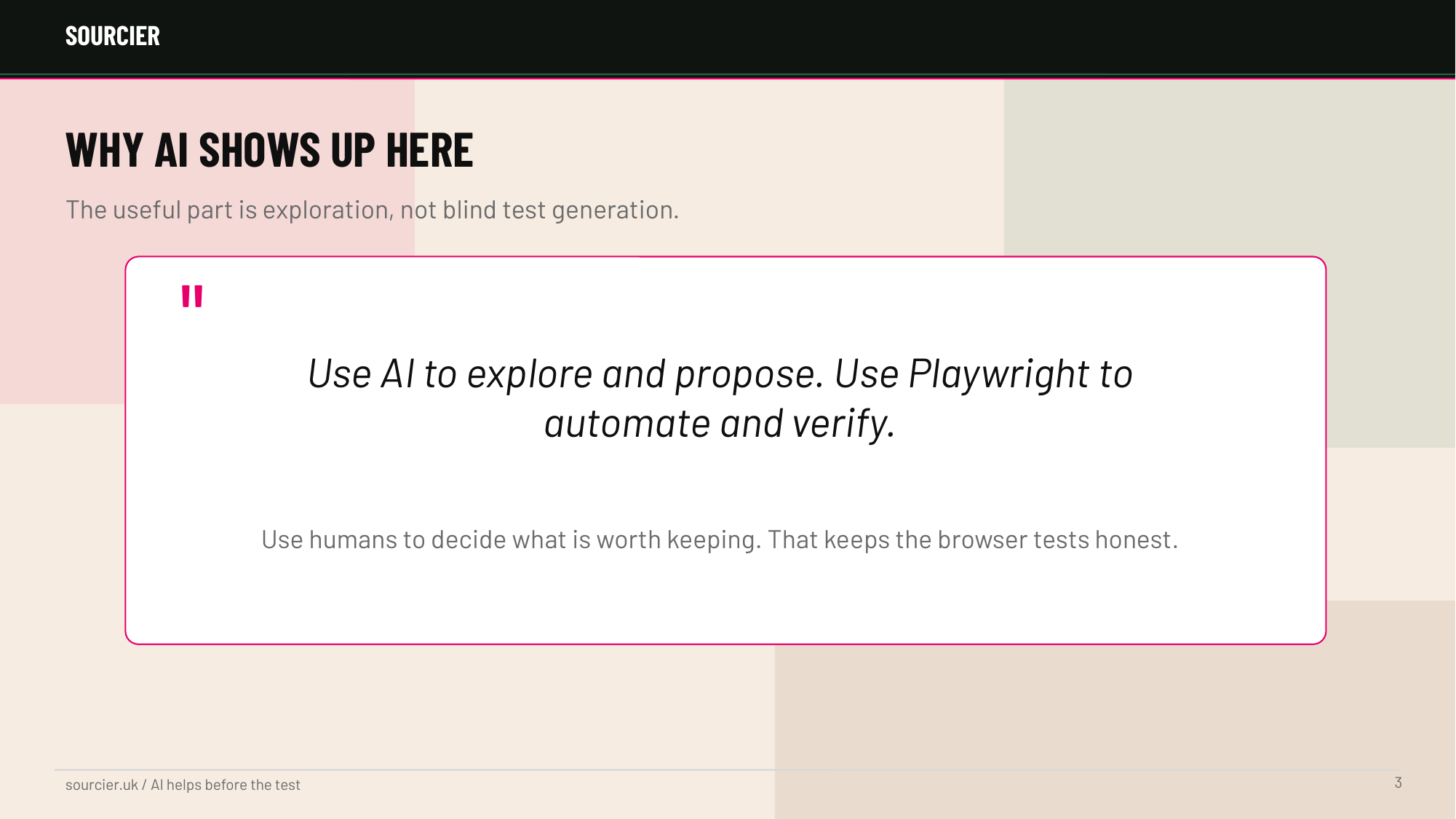

SOURCIER

WHY AI SHOWS UP HERE
The useful part is exploration, not blind test generation.

"
Use AI to explore and propose. Use Playwright to automate and verify.
Use humans to decide what is worth keeping. That keeps the browser tests honest.

sourcier.uk / AI helps before the test
3